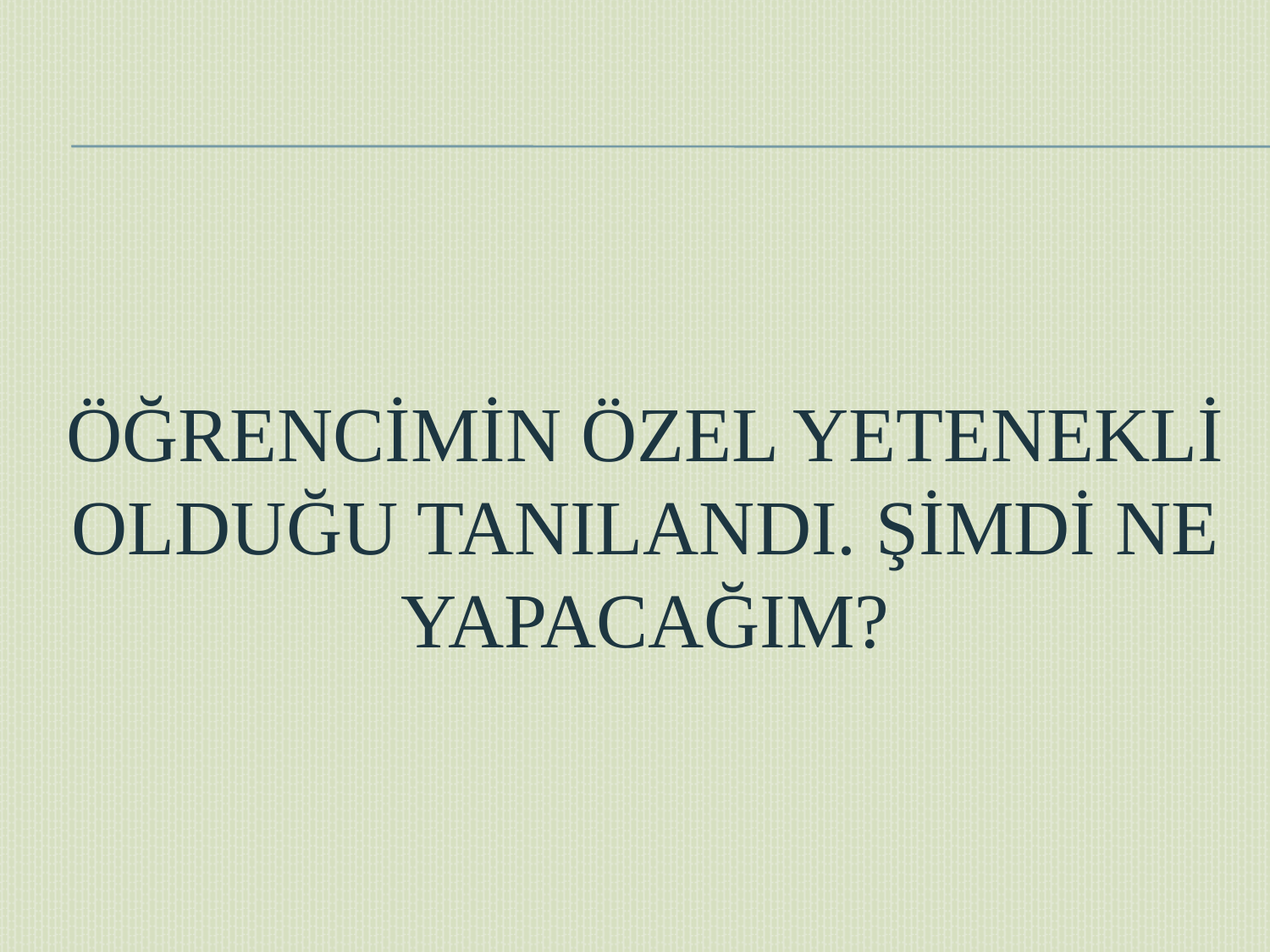

#

ÖĞRENCİMİN ÖZEL YETENEKLİ OLDUĞU TANILANDI. ŞİMDİ NE YAPACAĞIM?